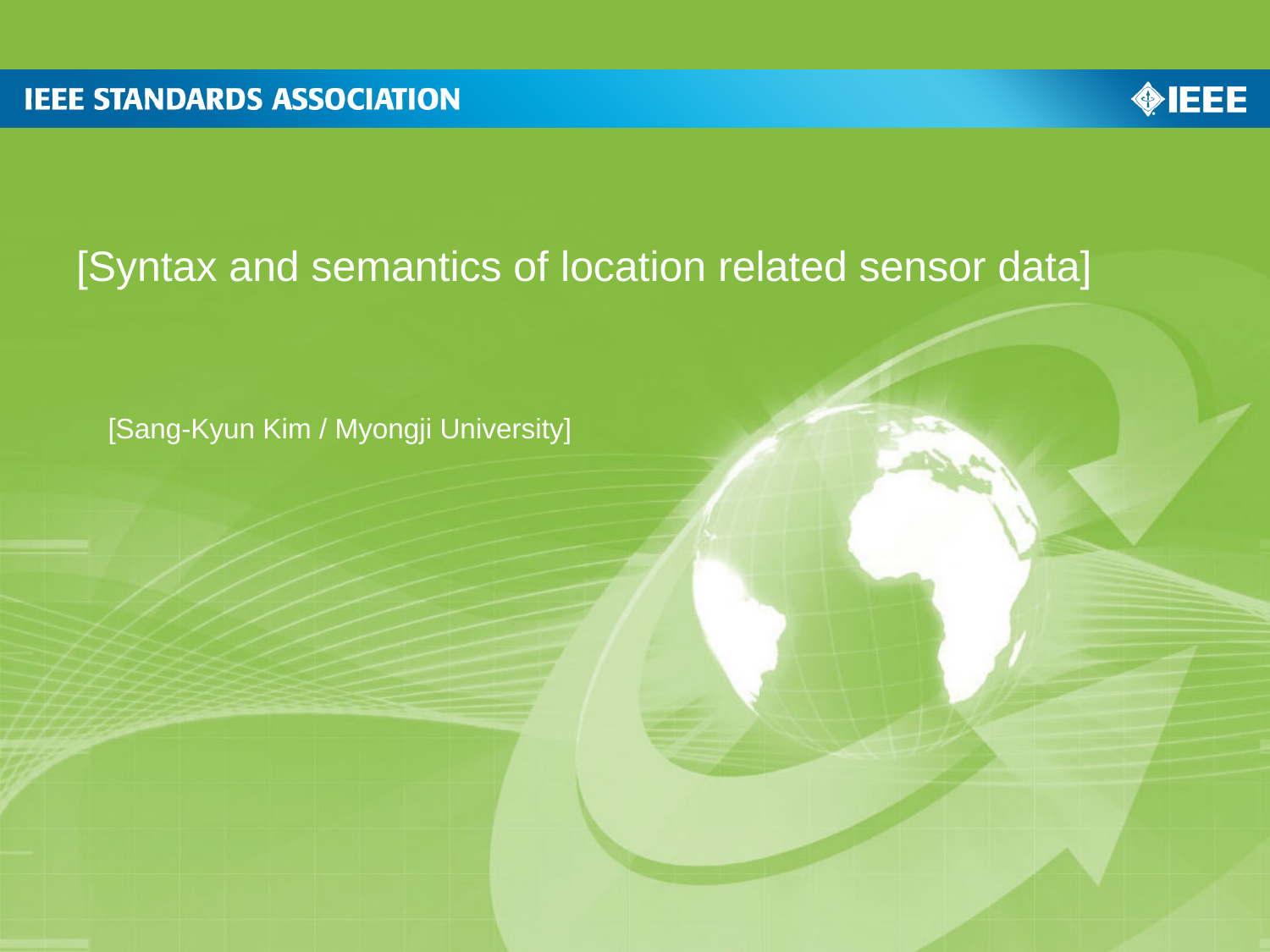

[Syntax and semantics of location related sensor data]
[Sang-Kyun Kim / Myongji University]